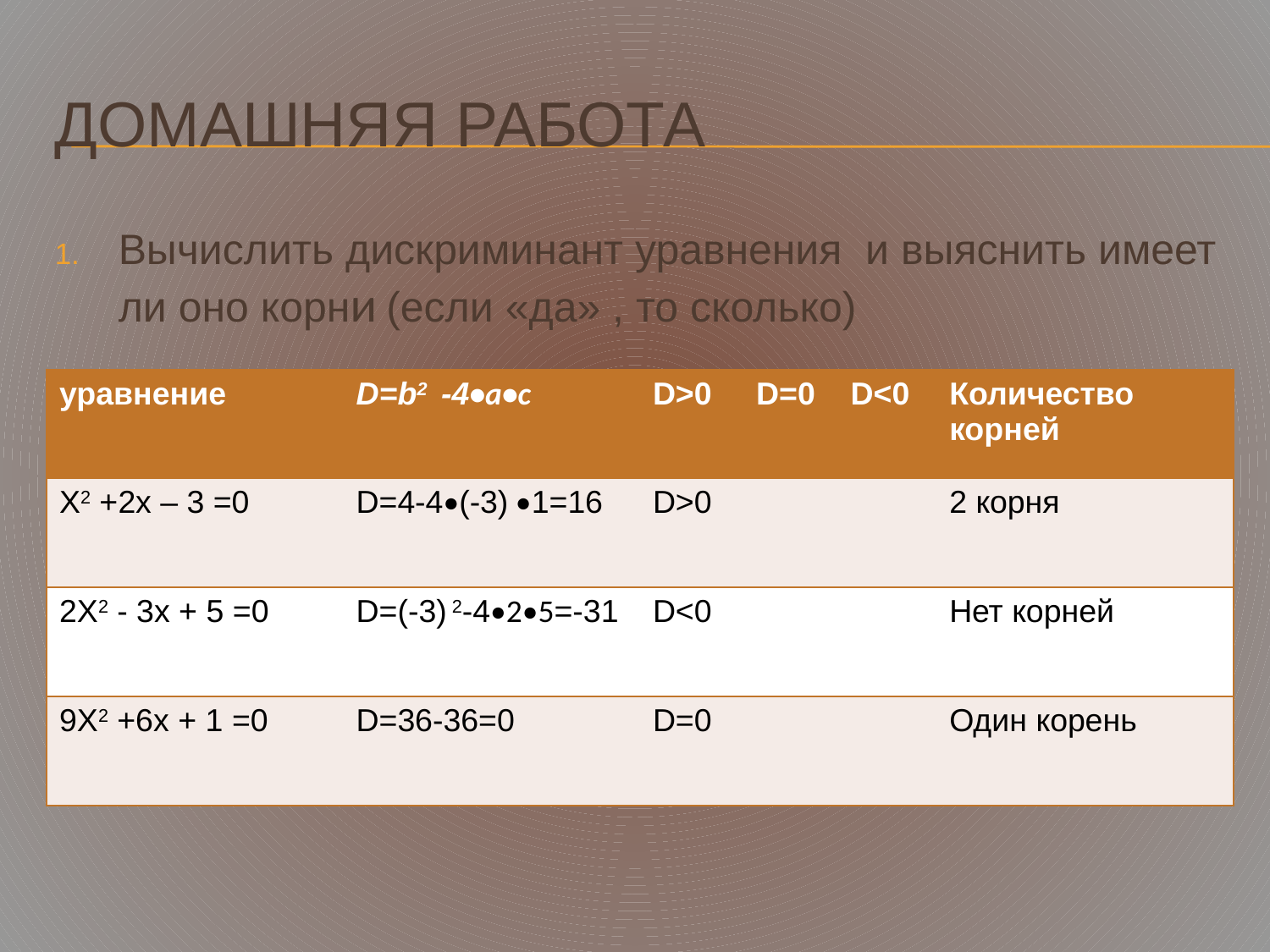

# Домашняя работа
Вычислить дискриминант уравнения  и выяснить имеет ли оно корни (если «да» , то сколько)

| уравнение | D=b2 -4•a•c | D>0 D=0 D<0 | Количество корней |
| --- | --- | --- | --- |
| Х2 +2х – 3 =0 | D=4-4•(-3) •1=16 | D>0 | 2 корня |
| 2Х2 - 3х + 5 =0 | D=(-3) 2-4•2•5=-31 | D<0 | Нет корней |
| 9Х2 +6х + 1 =0 | D=36-36=0 | D=0 | Один корень |